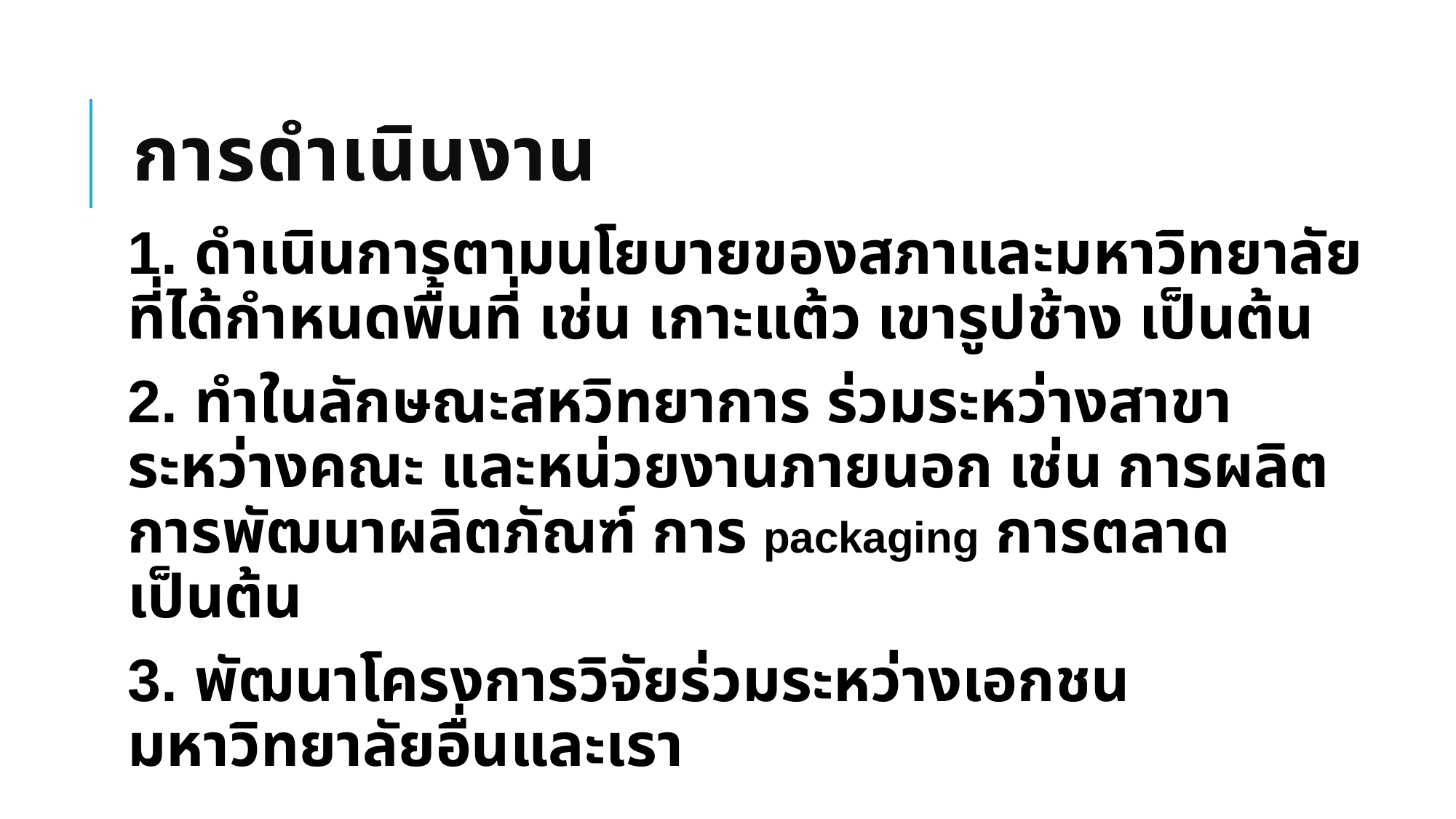

# การดำเนินงาน
1. ดำเนินการตามนโยบายของสภาและมหาวิทยาลัย ที่ได้กำหนดพื้นที่ เช่น เกาะแต้ว เขารูปช้าง เป็นต้น
2. ทำในลักษณะสหวิทยาการ ร่วมระหว่างสาขา ระหว่างคณะ และหน่วยงานภายนอก เช่น การผลิต การพัฒนาผลิตภัณฑ์ การ packaging การตลาด เป็นต้น
3. พัฒนาโครงการวิจัยร่วมระหว่างเอกชน มหาวิทยาลัยอื่นและเรา